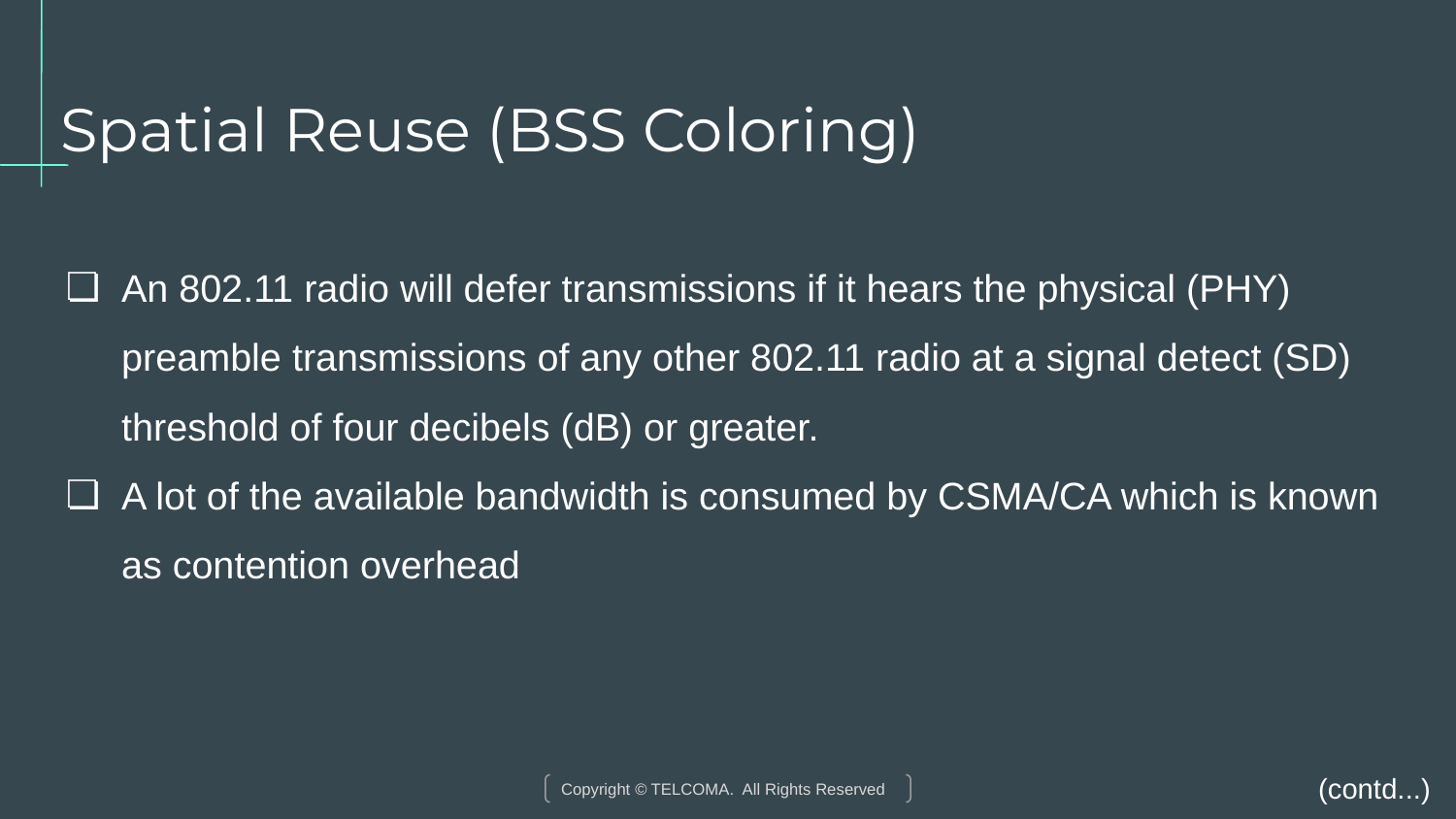

# Spatial Reuse (BSS Coloring)
An 802.11 radio will defer transmissions if it hears the physical (PHY) preamble transmissions of any other 802.11 radio at a signal detect (SD) threshold of four decibels (dB) or greater.
A lot of the available bandwidth is consumed by CSMA/CA which is known as contention overhead
(contd...)